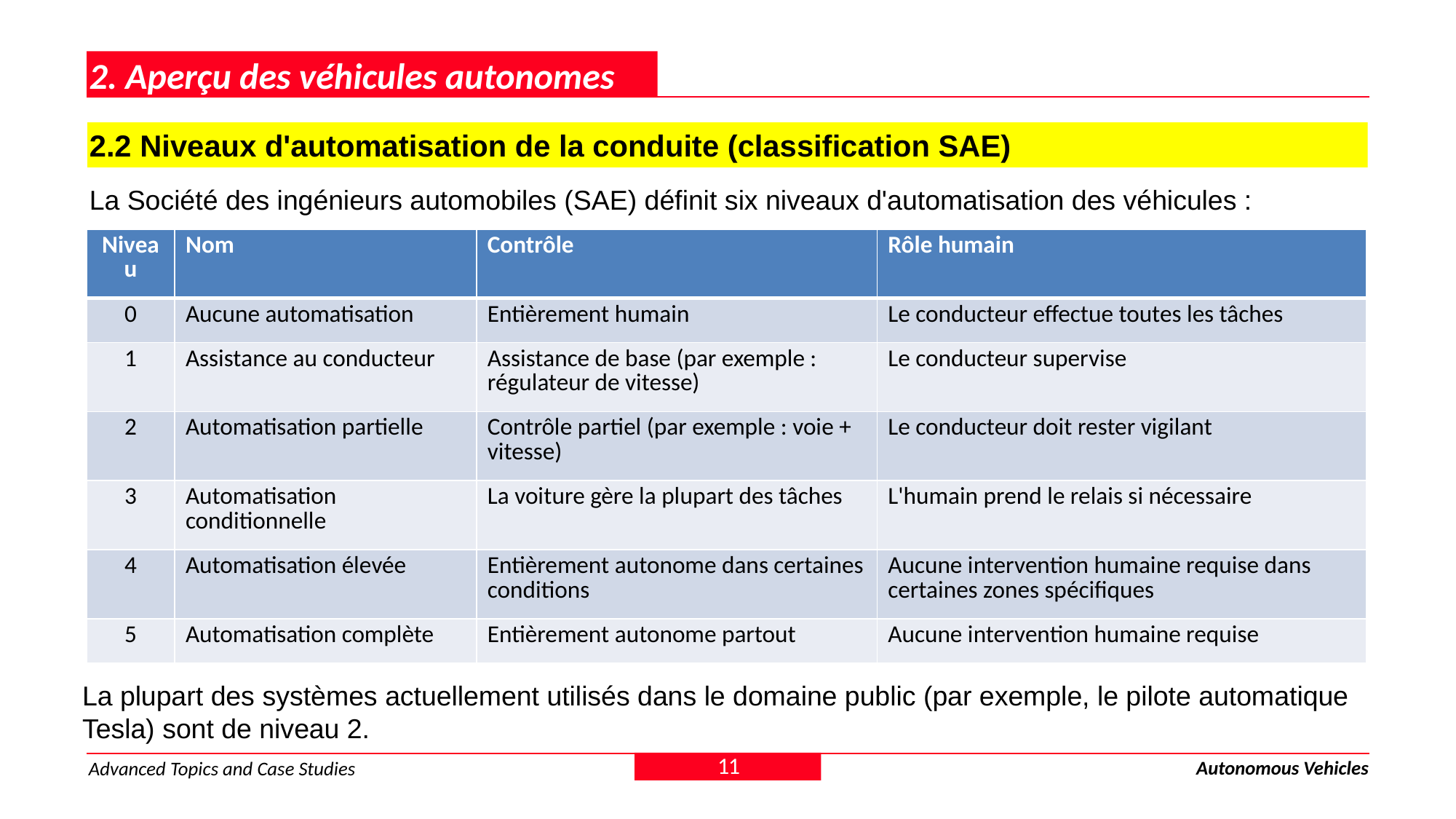

2. Aperçu des véhicules autonomes
2.2 Niveaux d'automatisation de la conduite (classification SAE)
La Société des ingénieurs automobiles (SAE) définit six niveaux d'automatisation des véhicules :
| Niveau | Nom | Contrôle | Rôle humain |
| --- | --- | --- | --- |
| 0 | Aucune automatisation | Entièrement humain | Le conducteur effectue toutes les tâches |
| 1 | Assistance au conducteur | Assistance de base (par exemple : régulateur de vitesse) | Le conducteur supervise |
| 2 | Automatisation partielle | Contrôle partiel (par exemple : voie + vitesse) | Le conducteur doit rester vigilant |
| 3 | Automatisation conditionnelle | La voiture gère la plupart des tâches | L'humain prend le relais si nécessaire |
| 4 | Automatisation élevée | Entièrement autonome dans certaines conditions | Aucune intervention humaine requise dans certaines zones spécifiques |
| 5 | Automatisation complète | Entièrement autonome partout | Aucune intervention humaine requise |
La plupart des systèmes actuellement utilisés dans le domaine public (par exemple, le pilote automatique Tesla) sont de niveau 2.